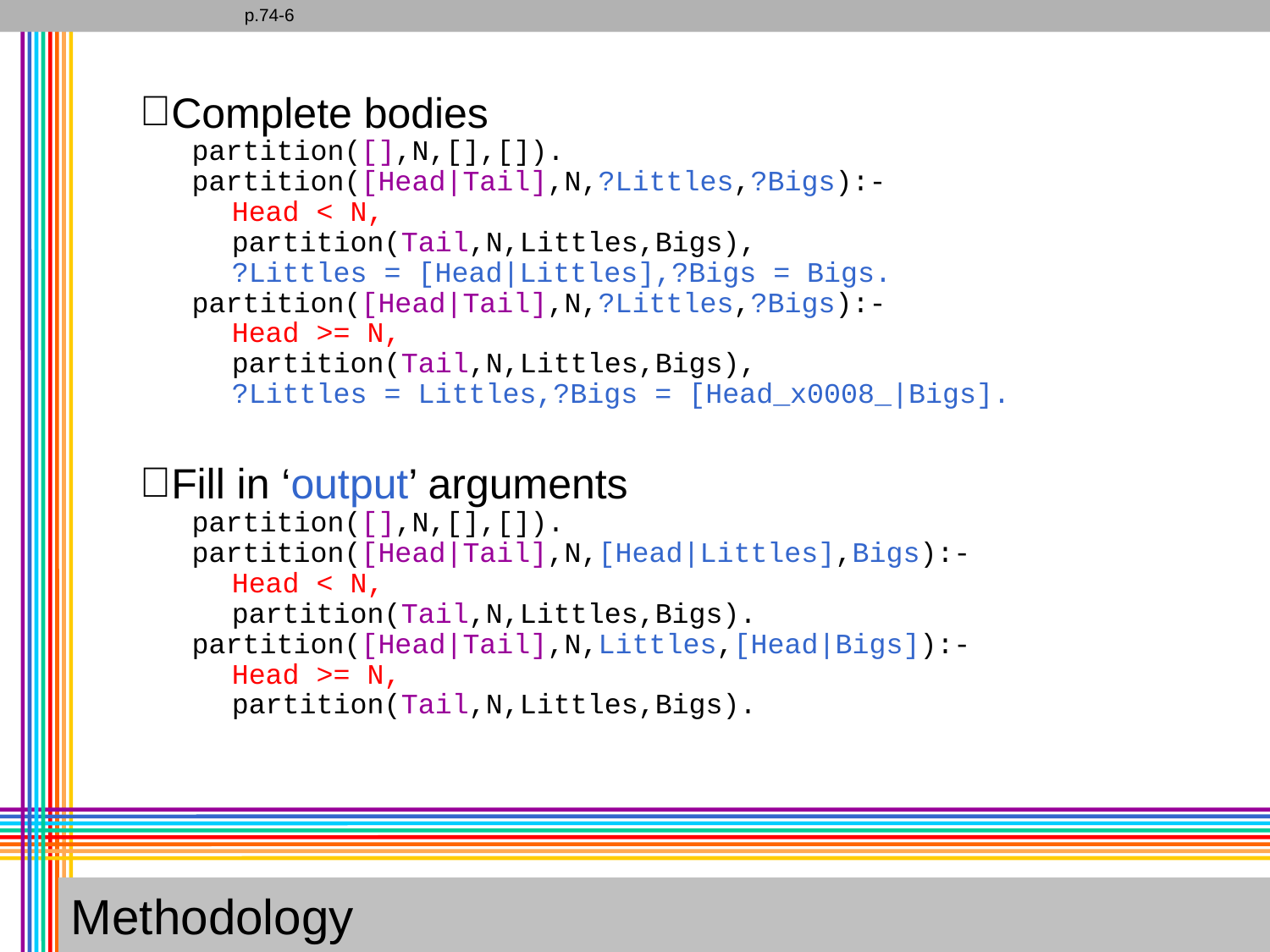

p.74-6
Complete bodies
partition([],N,[],[]).
partition([Head|Tail],N,?Littles,?Bigs):-
Head < N,
partition(Tail,N,Littles,Bigs),
?Littles = [Head|Littles],?Bigs = Bigs.
partition([Head|Tail],N,?Littles,?Bigs):-
Head >= N,
partition(Tail,N,Littles,Bigs),
?Littles = Littles,?Bigs = [Head_x0008_|Bigs].
Fill in ‘output’ arguments
partition([],N,[],[]).
partition([Head|Tail],N,[Head|Littles],Bigs):-
Head < N,
partition(Tail,N,Littles,Bigs).
partition([Head|Tail],N,Littles,[Head|Bigs]):-
Head >= N,
partition(Tail,N,Littles,Bigs).
Methodology